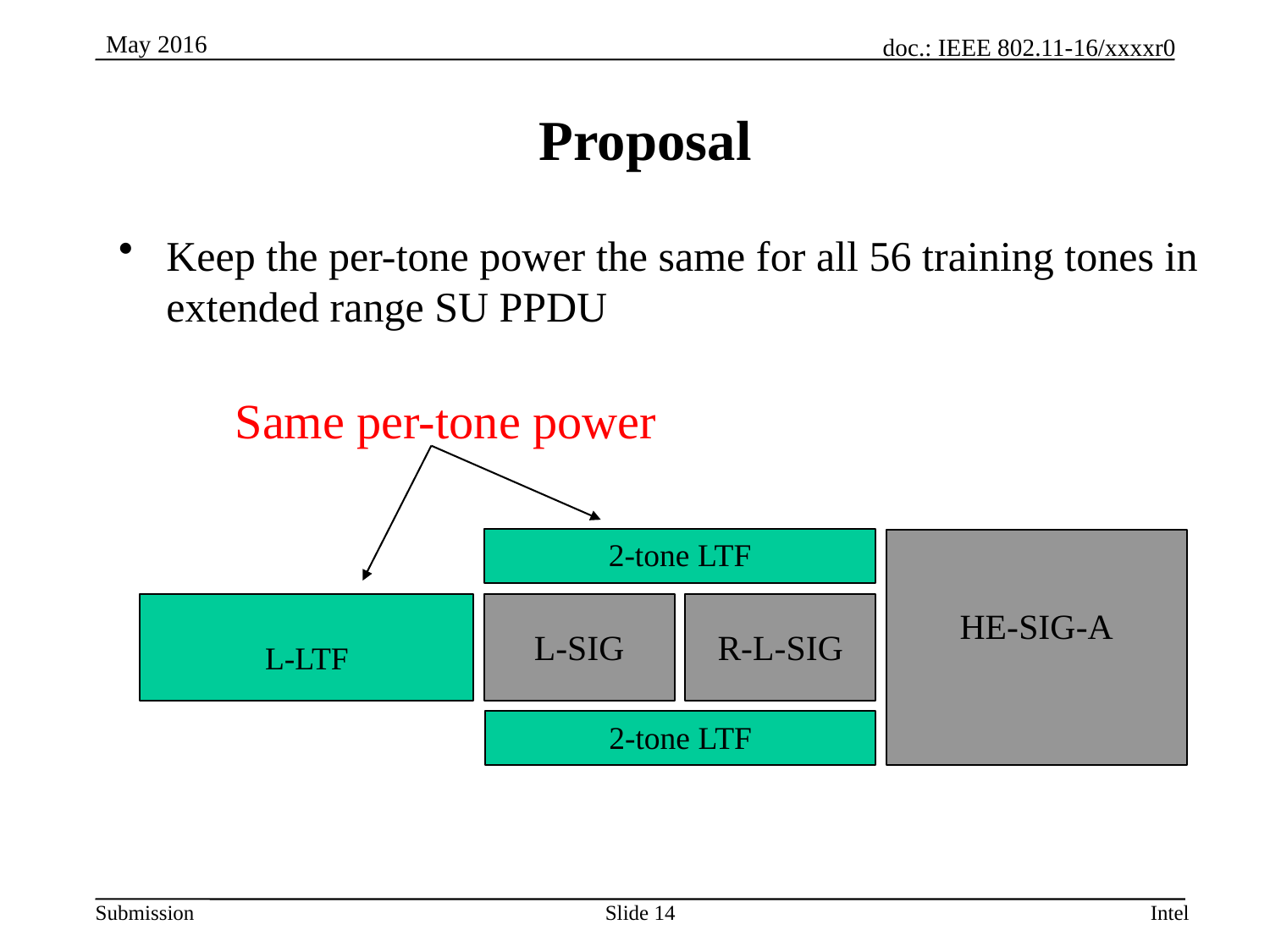

# Proposal
Keep the per-tone power the same for all 56 training tones in extended range SU PPDU
Same per-tone power
2-tone LTF

HE-SIG-A

R-L-SIG

L-LTF

L-SIG
2-tone LTF
Slide 14
Intel